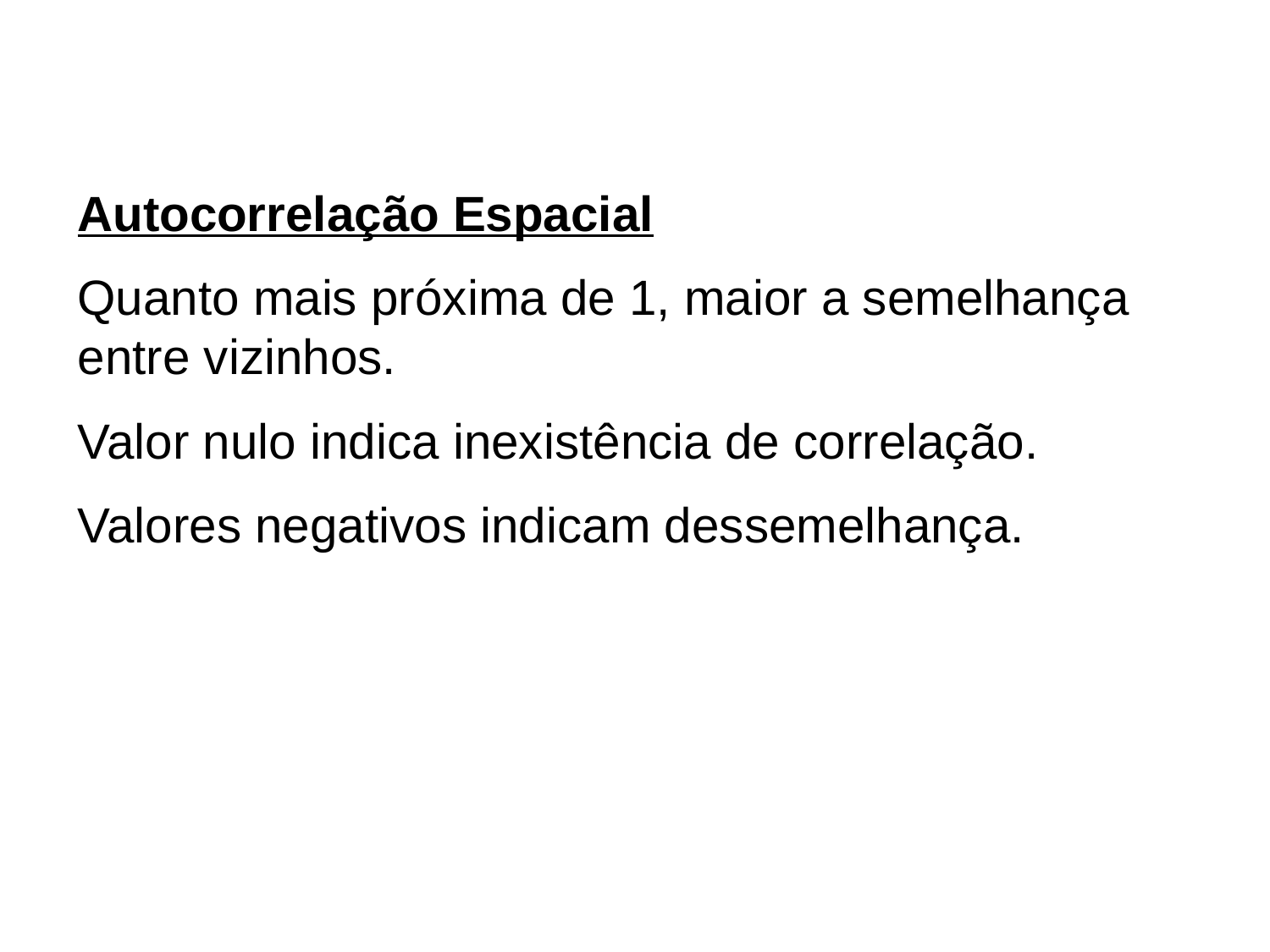

Autocorrelação Espacial
Quanto mais próxima de 1, maior a semelhança entre vizinhos.
Valor nulo indica inexistência de correlação.
Valores negativos indicam dessemelhança.